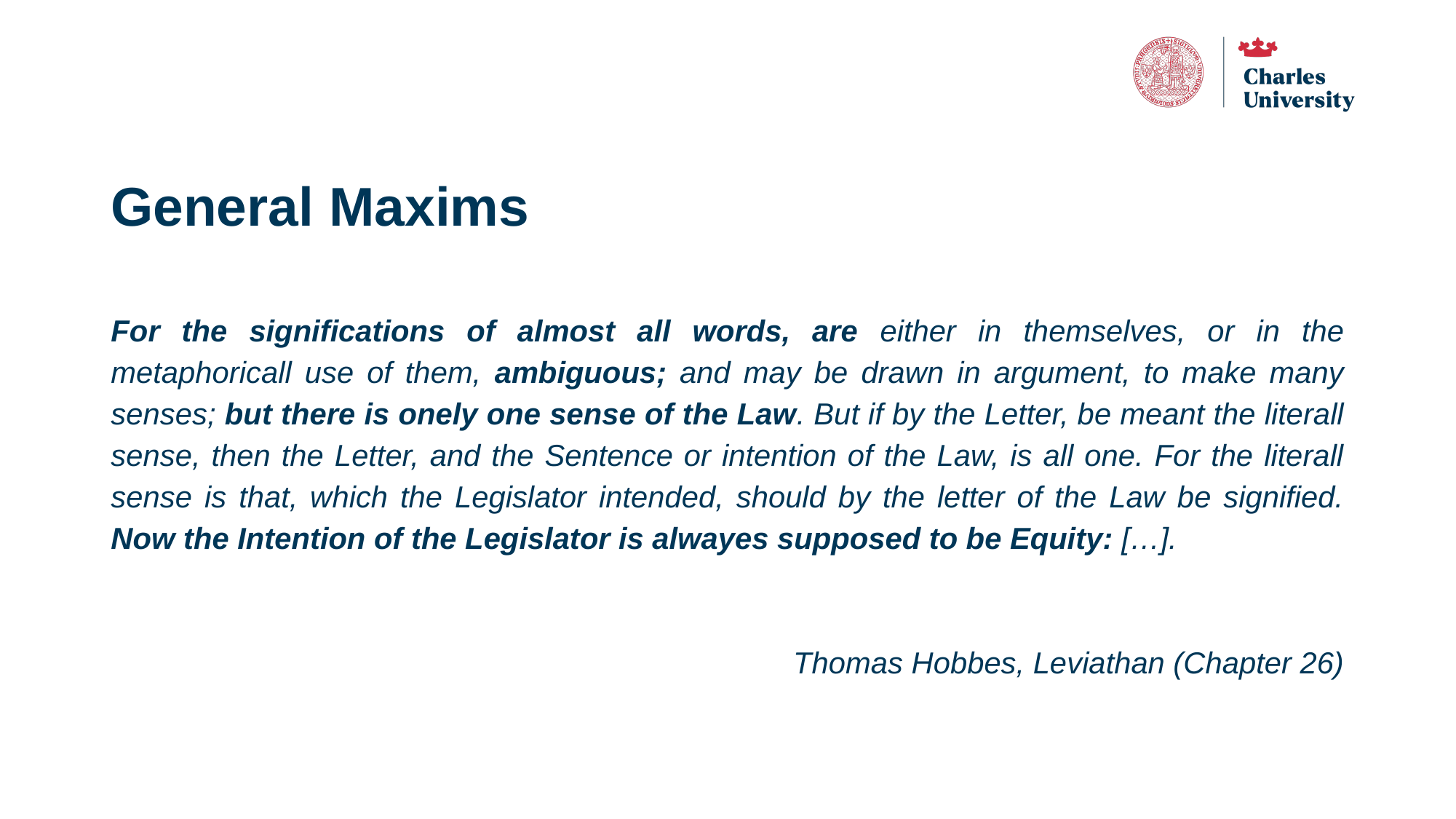

# General Maxims

For the significations of almost all words, are either in themselves, or in the metaphoricall use of them, ambiguous; and may be drawn in argument, to make many senses; but there is onely one sense of the Law. But if by the Letter, be meant the literall sense, then the Letter, and the Sentence or intention of the Law, is all one. For the literall sense is that, which the Legislator intended, should by the letter of the Law be signified. Now the Intention of the Legislator is alwayes supposed to be Equity: […].

Thomas Hobbes, Leviathan (Chapter 26)